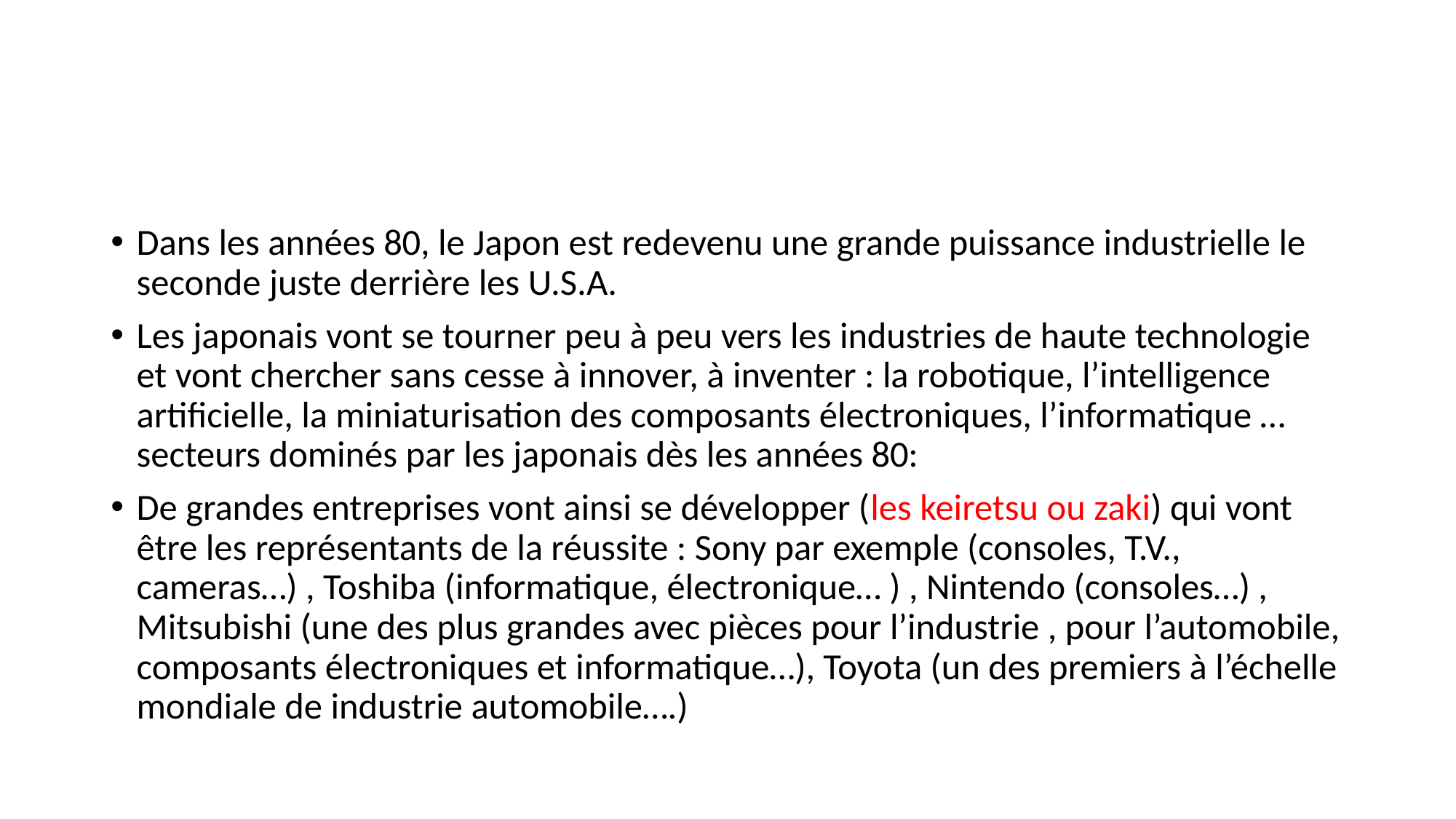

#
Dans les années 80, le Japon est redevenu une grande puissance industrielle le seconde juste derrière les U.S.A.
Les japonais vont se tourner peu à peu vers les industries de haute technologie et vont chercher sans cesse à innover, à inventer : la robotique, l’intelligence artificielle, la miniaturisation des composants électroniques, l’informatique …  secteurs dominés par les japonais dès les années 80:
De grandes entreprises vont ainsi se développer (les keiretsu ou zaki) qui vont être les représentants de la réussite : Sony par exemple (consoles, T.V., cameras…) , Toshiba (informatique, électronique… ) , Nintendo (consoles…) , Mitsubishi (une des plus grandes avec pièces pour l’industrie , pour l’automobile, composants électroniques et informatique…), Toyota (un des premiers à l’échelle mondiale de industrie automobile….)